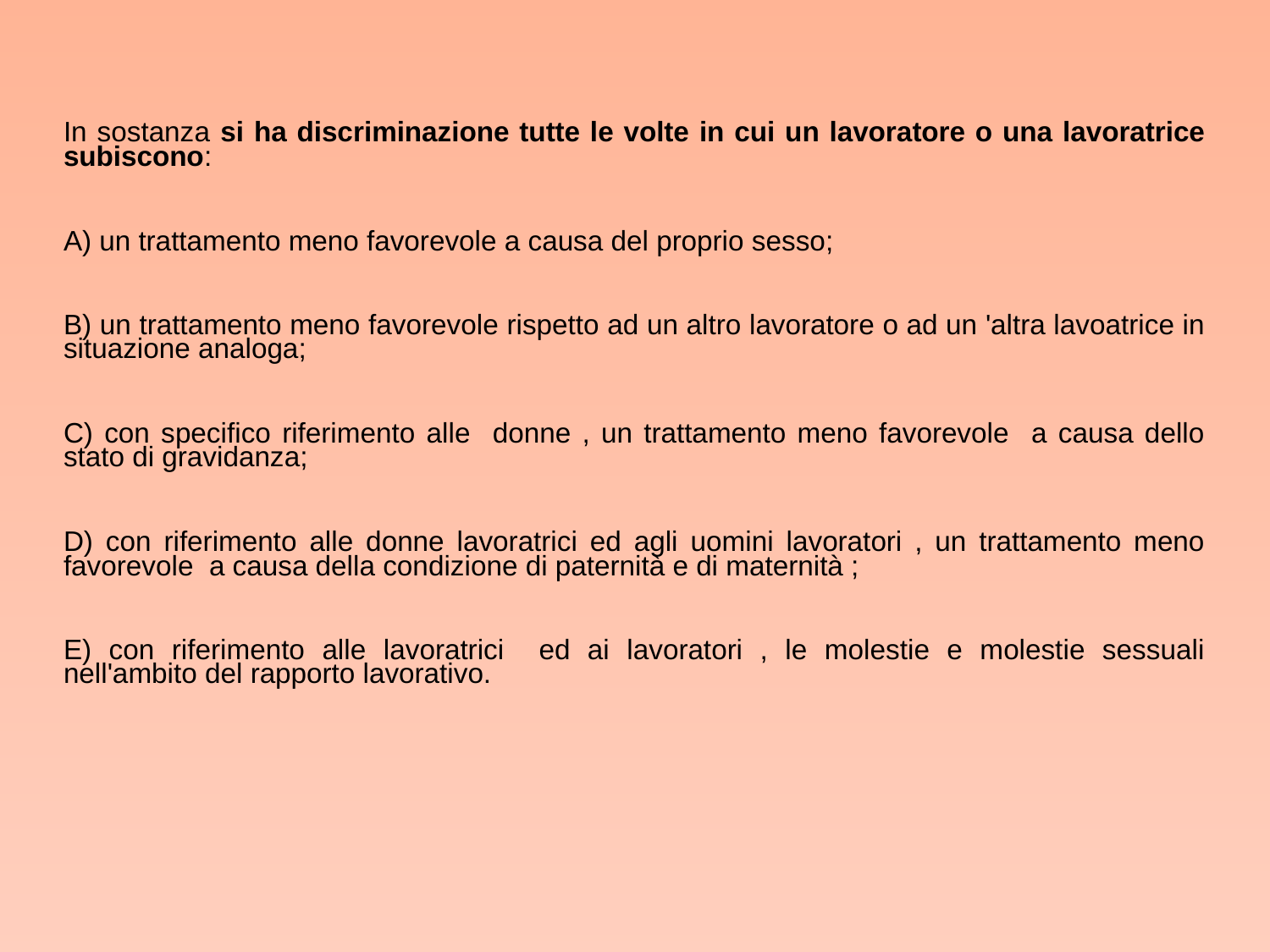

In sostanza si ha discriminazione tutte le volte in cui un lavoratore o una lavoratrice subiscono:

A) un trattamento meno favorevole a causa del proprio sesso;

B) un trattamento meno favorevole rispetto ad un altro lavoratore o ad un 'altra lavoatrice in situazione analoga;

C) con specifico riferimento alle  donne , un trattamento meno favorevole  a causa dello stato di gravidanza;

D) con riferimento alle donne lavoratrici ed agli uomini lavoratori , un trattamento meno favorevole  a causa della condizione di paternità e di maternità ;

E) con riferimento alle lavoratrici  ed ai lavoratori , le molestie e molestie sessuali nell'ambito del rapporto lavorativo.